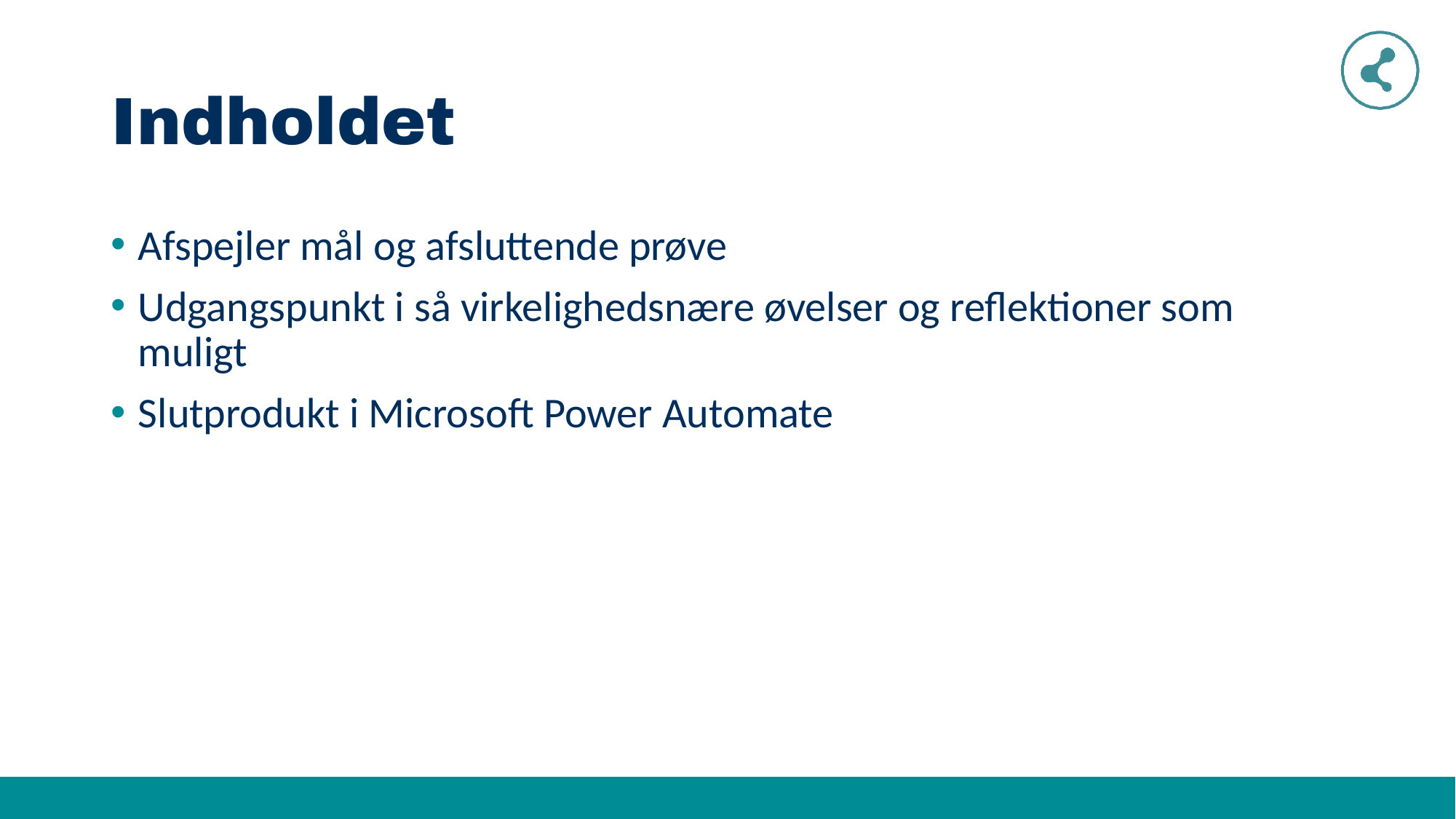

# Indholdet
Afspejler mål og afsluttende prøve
Udgangspunkt i så virkelighedsnære øvelser og reflektioner som muligt
Slutprodukt i Microsoft Power Automate